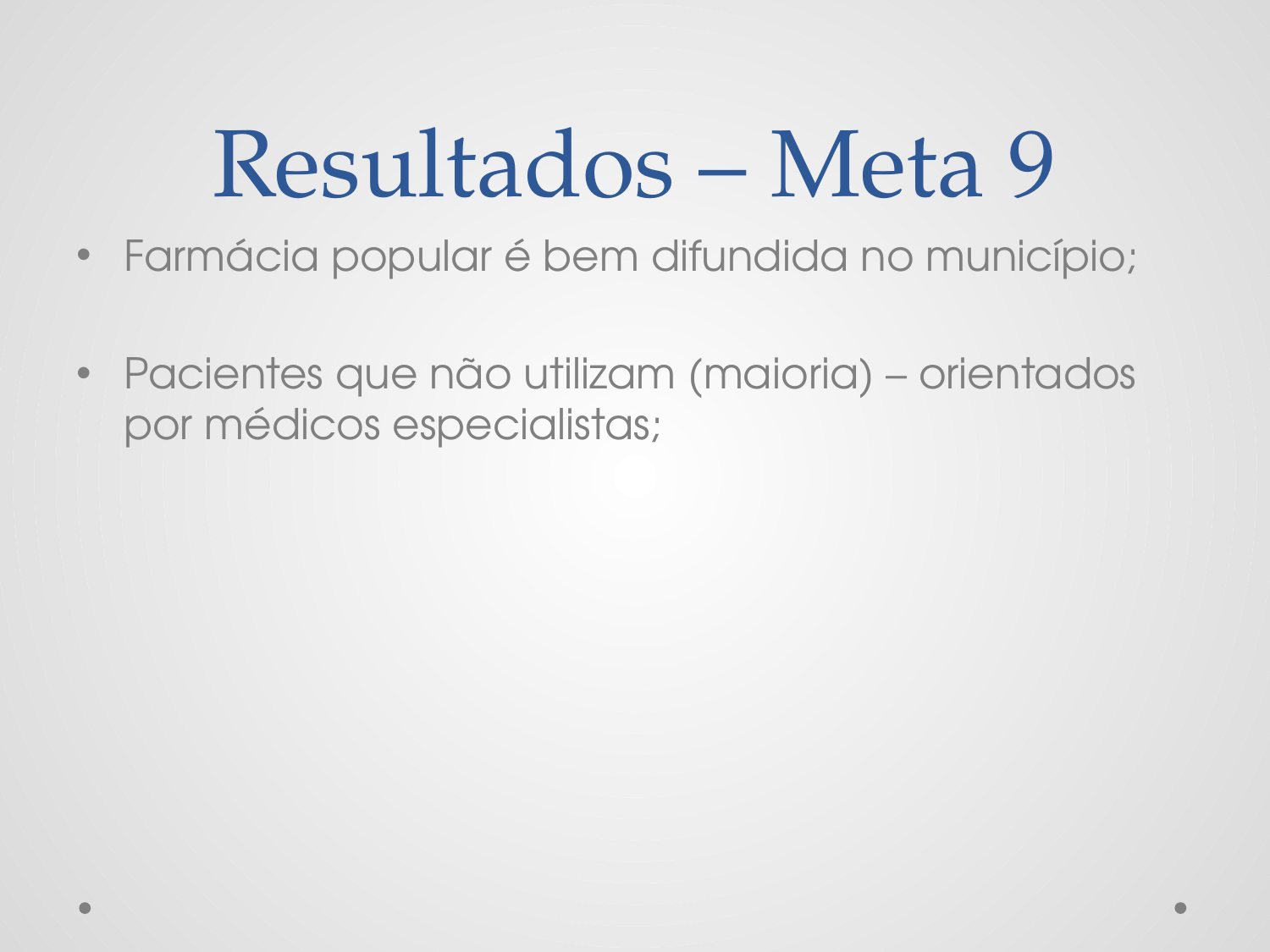

# Resultados – Meta 9
Farmácia popular é bem difundida no município;

Pacientes que não utilizam (maioria) – orientados por médicos especialistas;